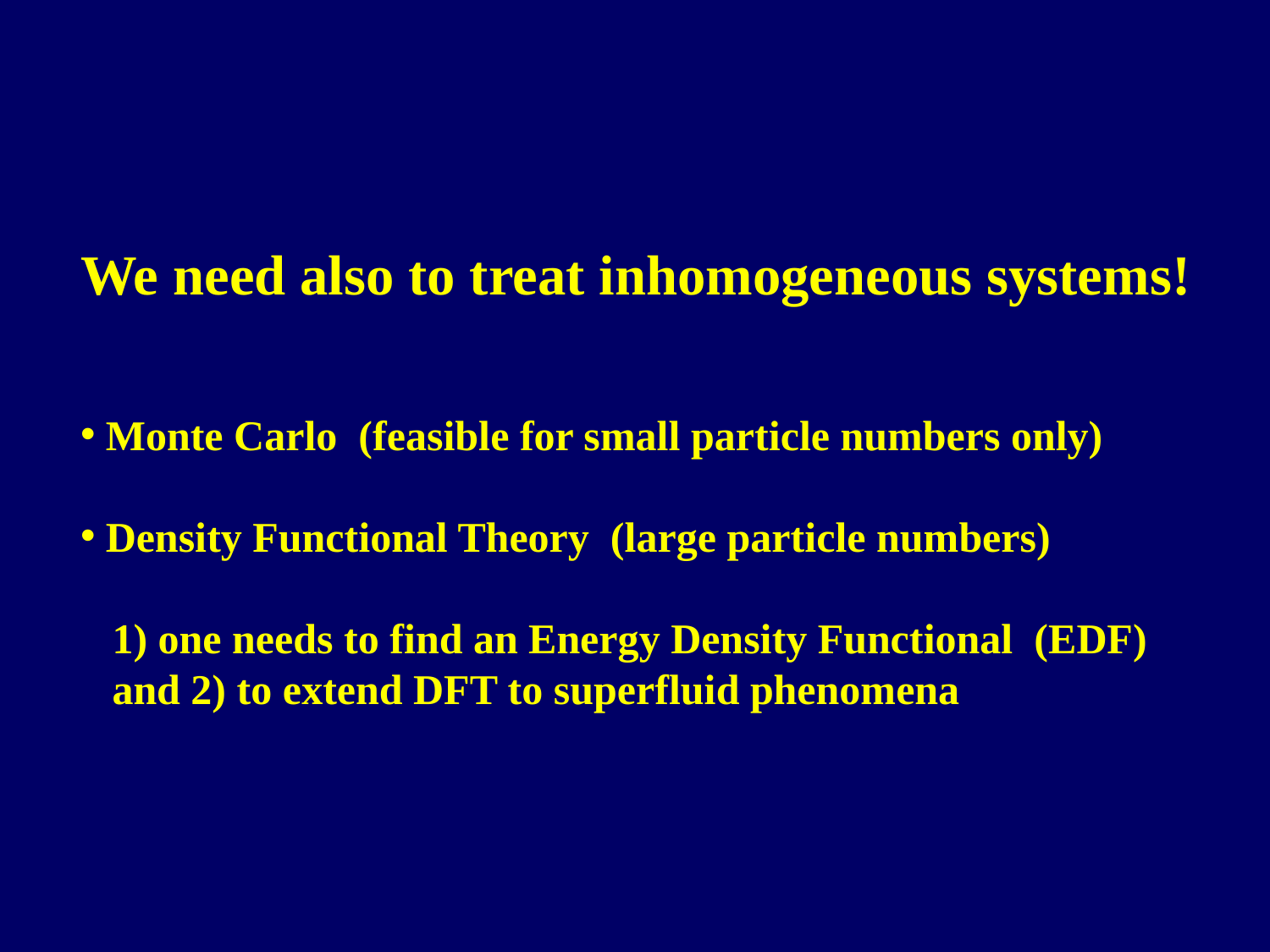

We need also to treat inhomogeneous systems!

 Monte Carlo  (feasible for small particle numbers only)

 Density Functional Theory  (large particle numbers)

   1) one needs to find an Energy Density Functional  (EDF)
   and 2) to extend DFT to superfluid phenomena